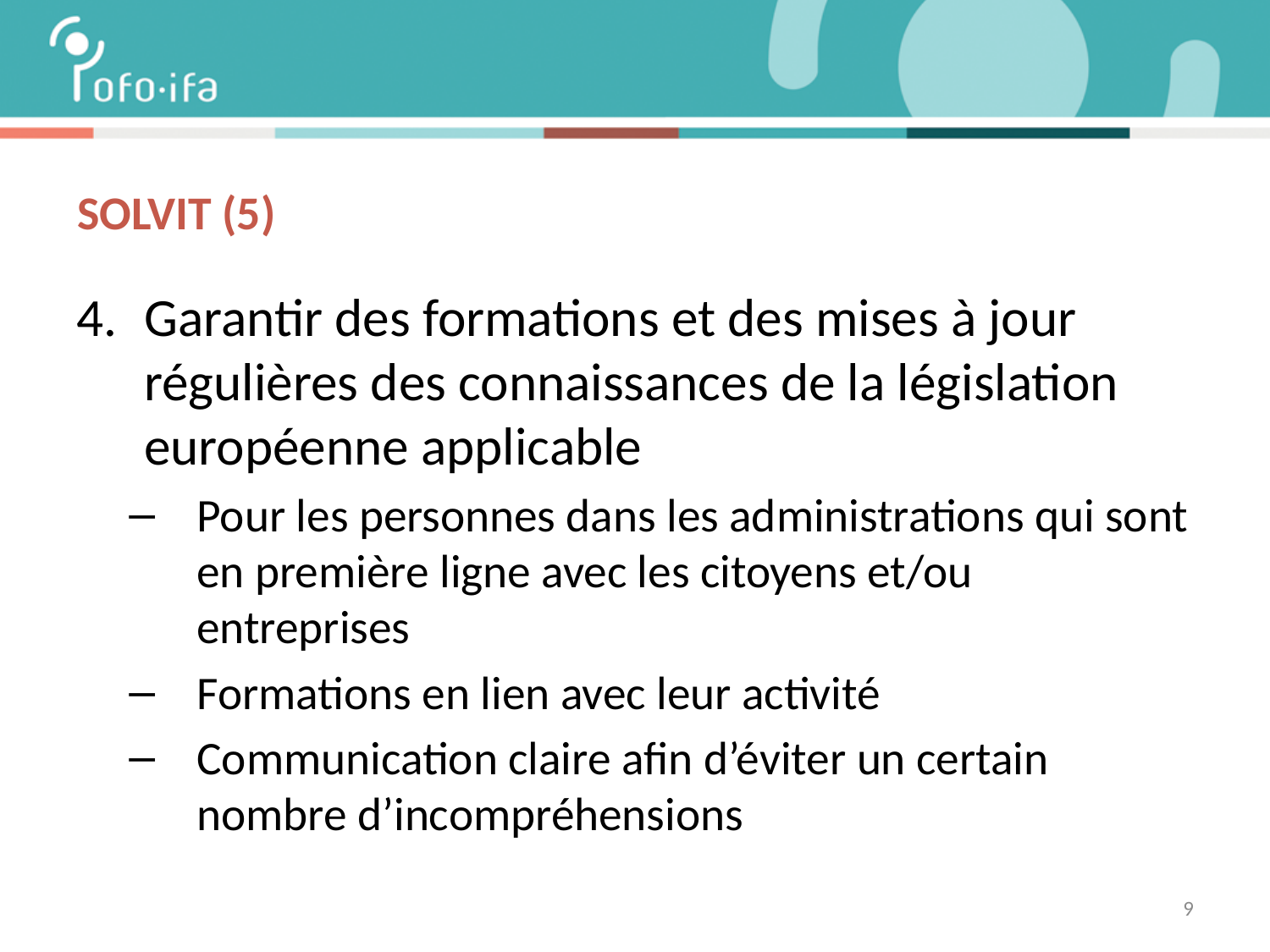

# Solvit (5)
Garantir des formations et des mises à jour régulières des connaissances de la législation européenne applicable
Pour les personnes dans les administrations qui sont en première ligne avec les citoyens et/ou entreprises
Formations en lien avec leur activité
Communication claire afin d’éviter un certain nombre d’incompréhensions

9